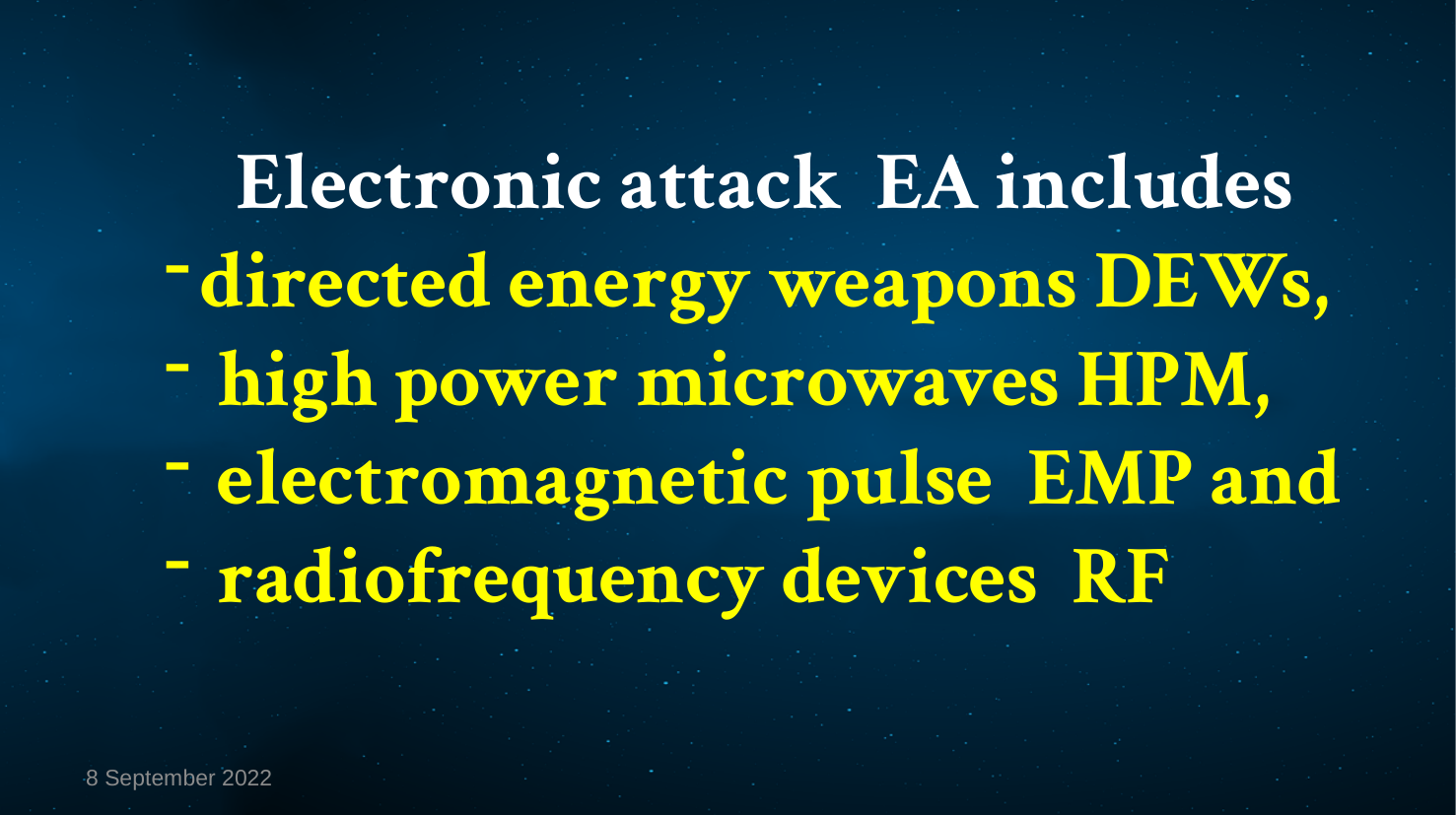

Electronic attack  EA includes
directed energy weapons DEWs,
 high power microwaves HPM,
 electromagnetic pulse  EMP and
 radiofrequency devices  RF
8 September 2022
Electronic Warfare
18